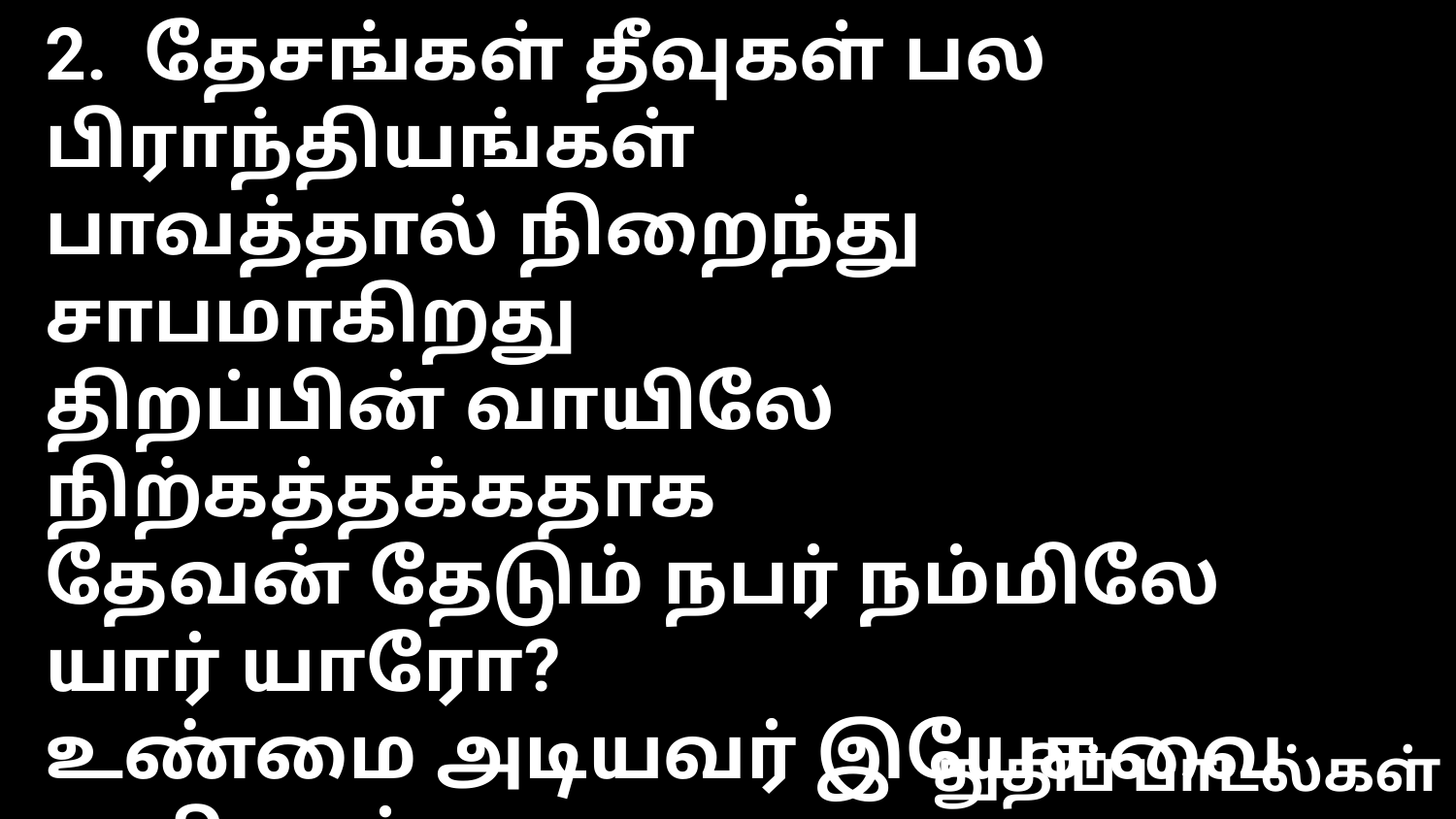

2.  தேசங்கள் தீவுகள் பல பிராந்தியங்கள்
பாவத்தால் நிறைந்து சாபமாகிறது
திறப்பின் வாயிலே நிற்கத்தக்கதாக
தேவன் தேடும் நபர் நம்மிலே யார் யாரோ?
உண்மை அடியவர் இயேசுவை அறிவார்
தம்மையே அவர்க்காய் அளிப்பார்

துதிப் பாடல்கள்